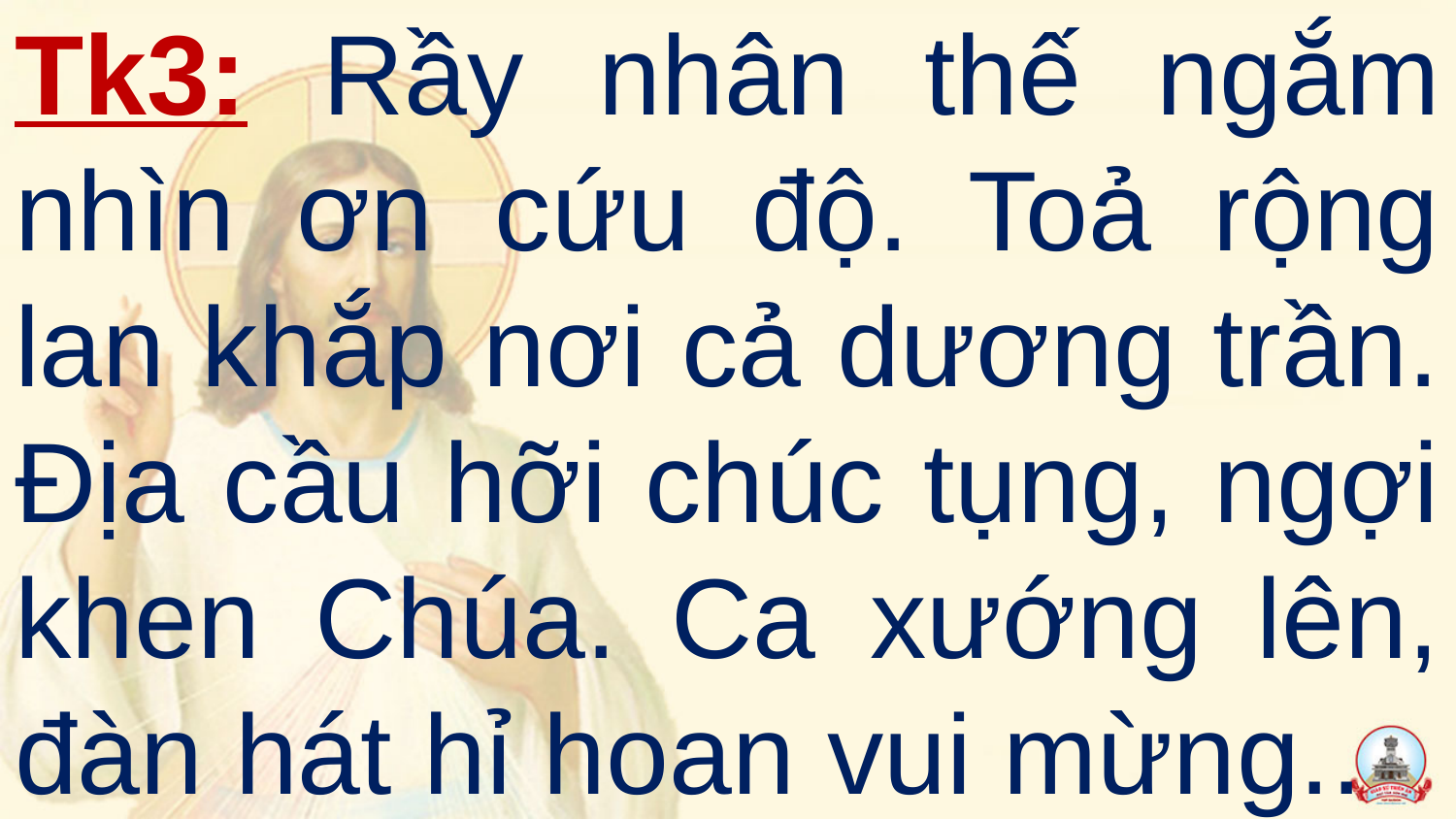

# Tk3: Rầy nhân thế ngắm nhìn ơn cứu độ. Toả rộng lan khắp nơi cả dương trần. Địa cầu hỡi chúc tụng, ngợi khen Chúa. Ca xướng lên, đàn hát hỉ hoan vui mừng..